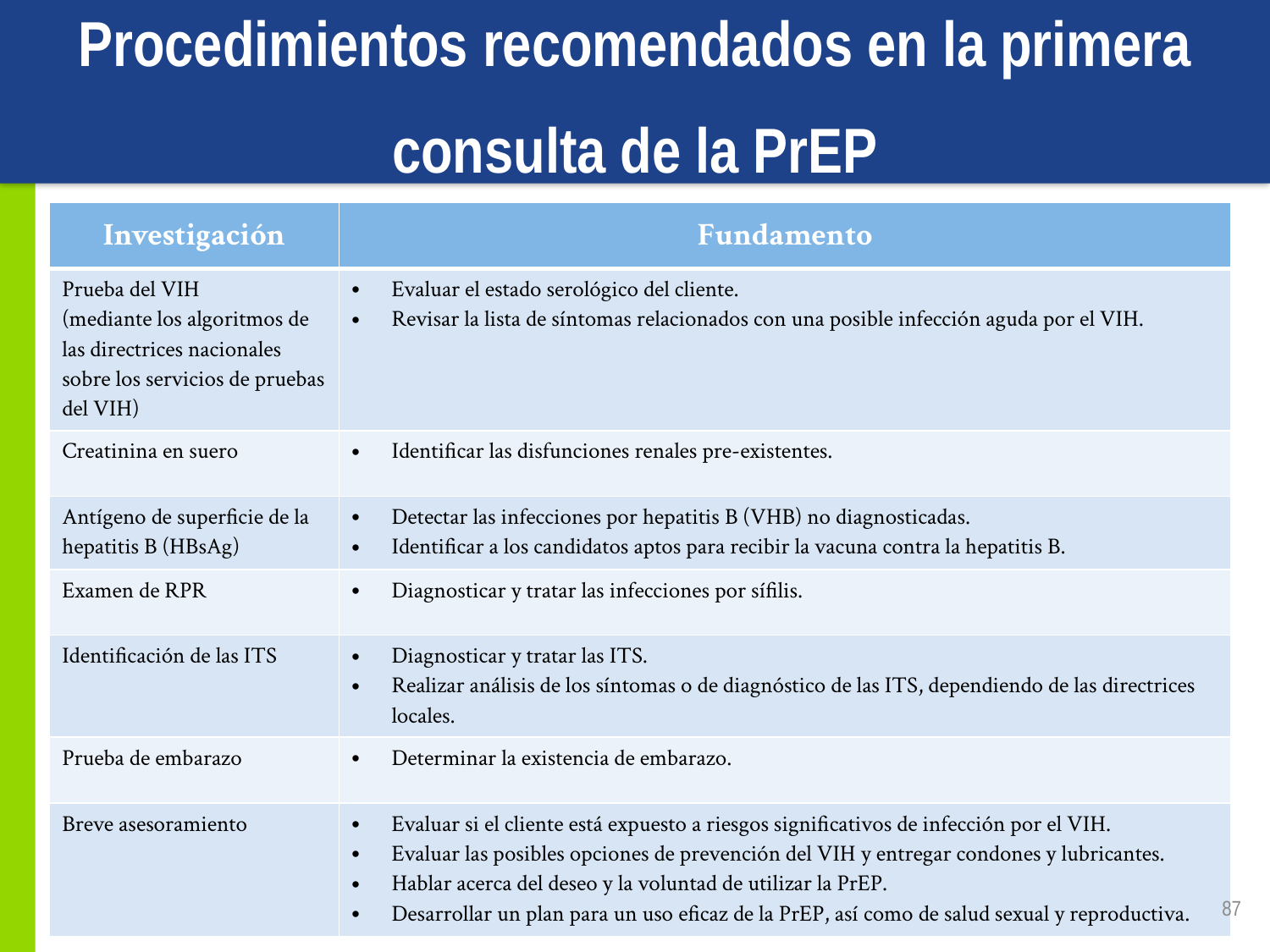

# Procedimientos recomendados en la primera consulta de la PrEP
| Investigación | Fundamento |
| --- | --- |
| Prueba del VIH (mediante los algoritmos de las directrices nacionales sobre los servicios de pruebas del VIH) | Evaluar el estado serológico del cliente. Revisar la lista de síntomas relacionados con una posible infección aguda por el VIH. |
| Creatinina en suero | Identificar las disfunciones renales pre-existentes. |
| Antígeno de superficie de la hepatitis B (HBsAg) | Detectar las infecciones por hepatitis B (VHB) no diagnosticadas. Identificar a los candidatos aptos para recibir la vacuna contra la hepatitis B. |
| Examen de RPR | Diagnosticar y tratar las infecciones por sífilis. |
| Identificación de las ITS | Diagnosticar y tratar las ITS. Realizar análisis de los síntomas o de diagnóstico de las ITS, dependiendo de las directrices locales. |
| Prueba de embarazo | Determinar la existencia de embarazo. |
| Breve asesoramiento | Evaluar si el cliente está expuesto a riesgos significativos de infección por el VIH. Evaluar las posibles opciones de prevención del VIH y entregar condones y lubricantes. Hablar acerca del deseo y la voluntad de utilizar la PrEP. Desarrollar un plan para un uso eficaz de la PrEP, así como de salud sexual y reproductiva. |
87